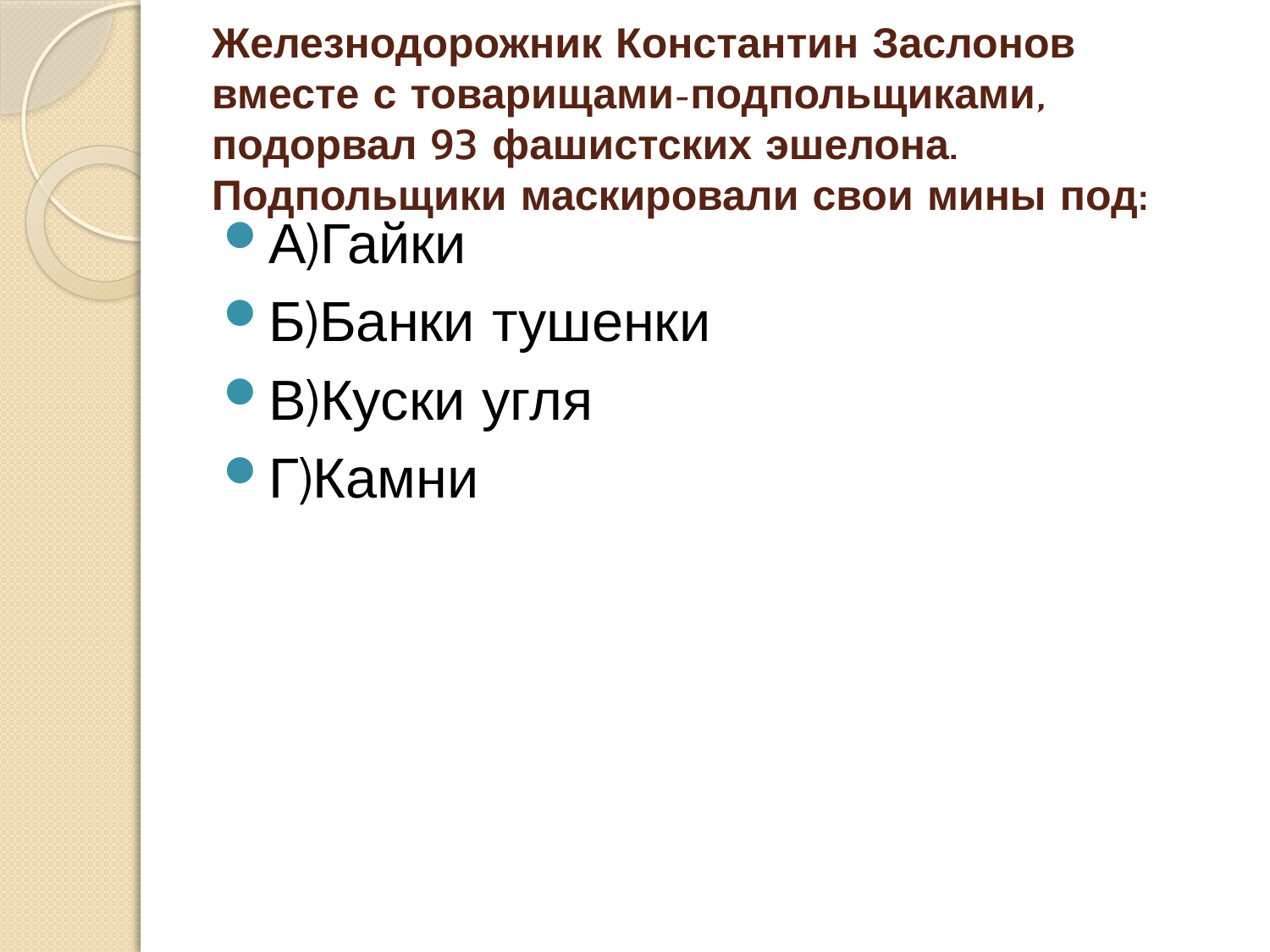

# Железнодорожник Константин Заслонов вместе с товарищами-подпольщиками, подорвал 93 фашистских эшелона. Подпольщики маскировали свои мины под:
А)Гайки
Б)Банки тушенки
В)Куски угля
Г)Камни